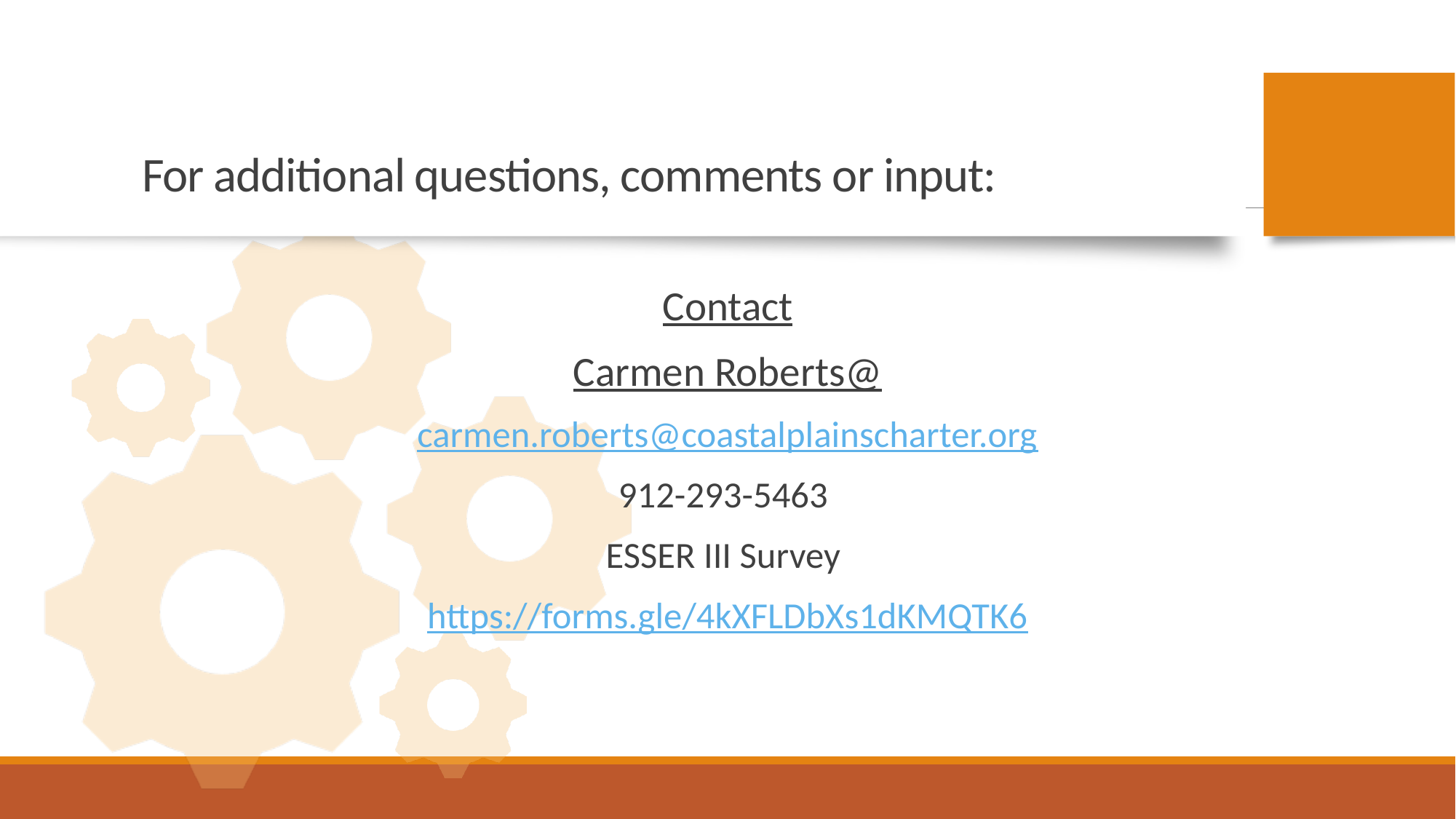

# For additional questions, comments or input:
Contact
Carmen Roberts@
carmen.roberts@coastalplainscharter.org
912-293-5463
ESSER III Survey
https://forms.gle/4kXFLDbXs1dKMQTK6